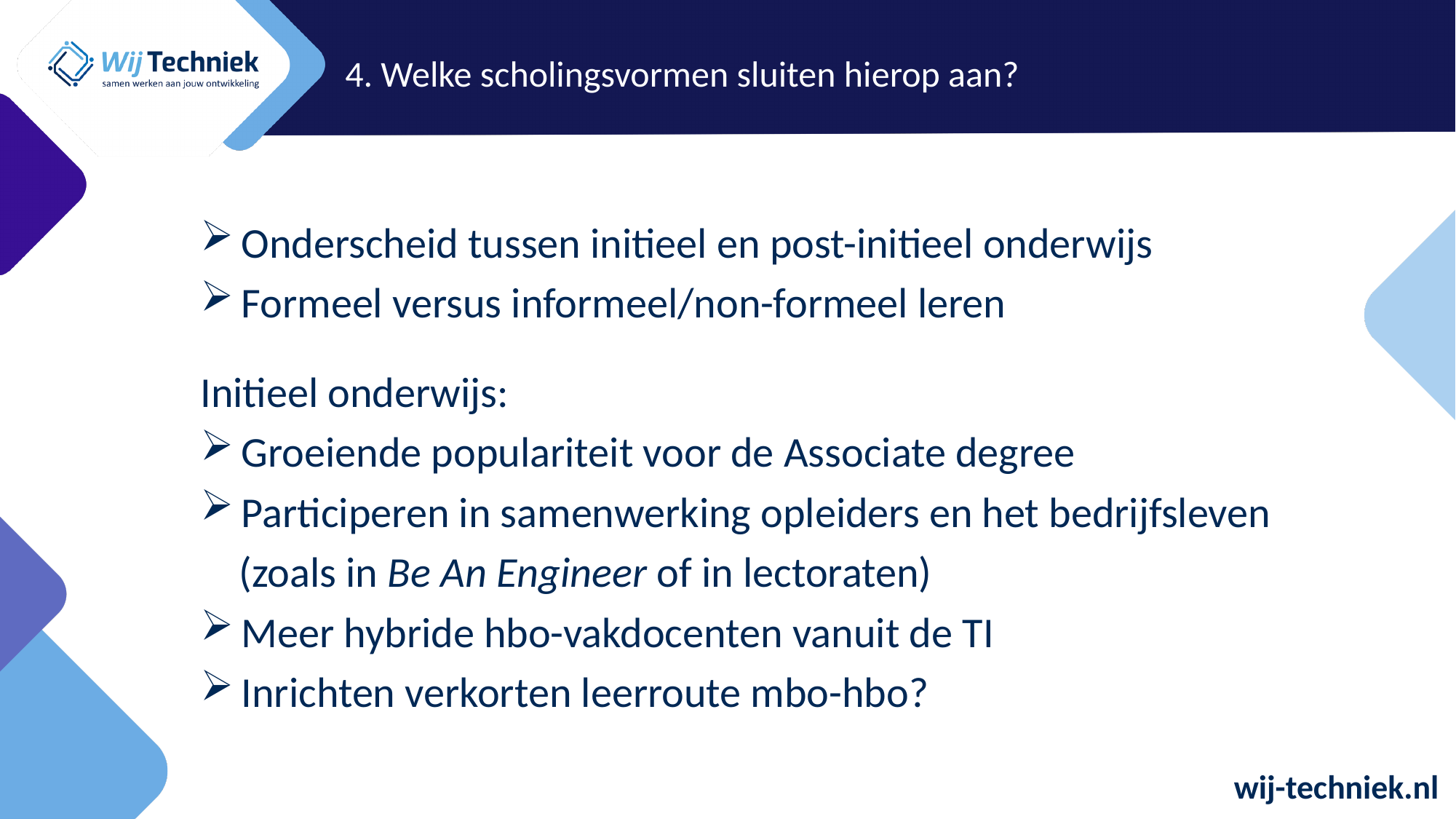

4. Welke scholingsvormen sluiten hierop aan?

Onderscheid tussen initieel en post-initieel onderwijs
Formeel versus informeel/non-formeel leren

Initieel onderwijs:
Groeiende populariteit voor de Associate degree
Participeren in samenwerking opleiders en het bedrijfsleven
    (zoals in Be An Engineer of in lectoraten)
Meer hybride hbo-vakdocenten vanuit de TI
Inrichten verkorten leerroute mbo-hbo?